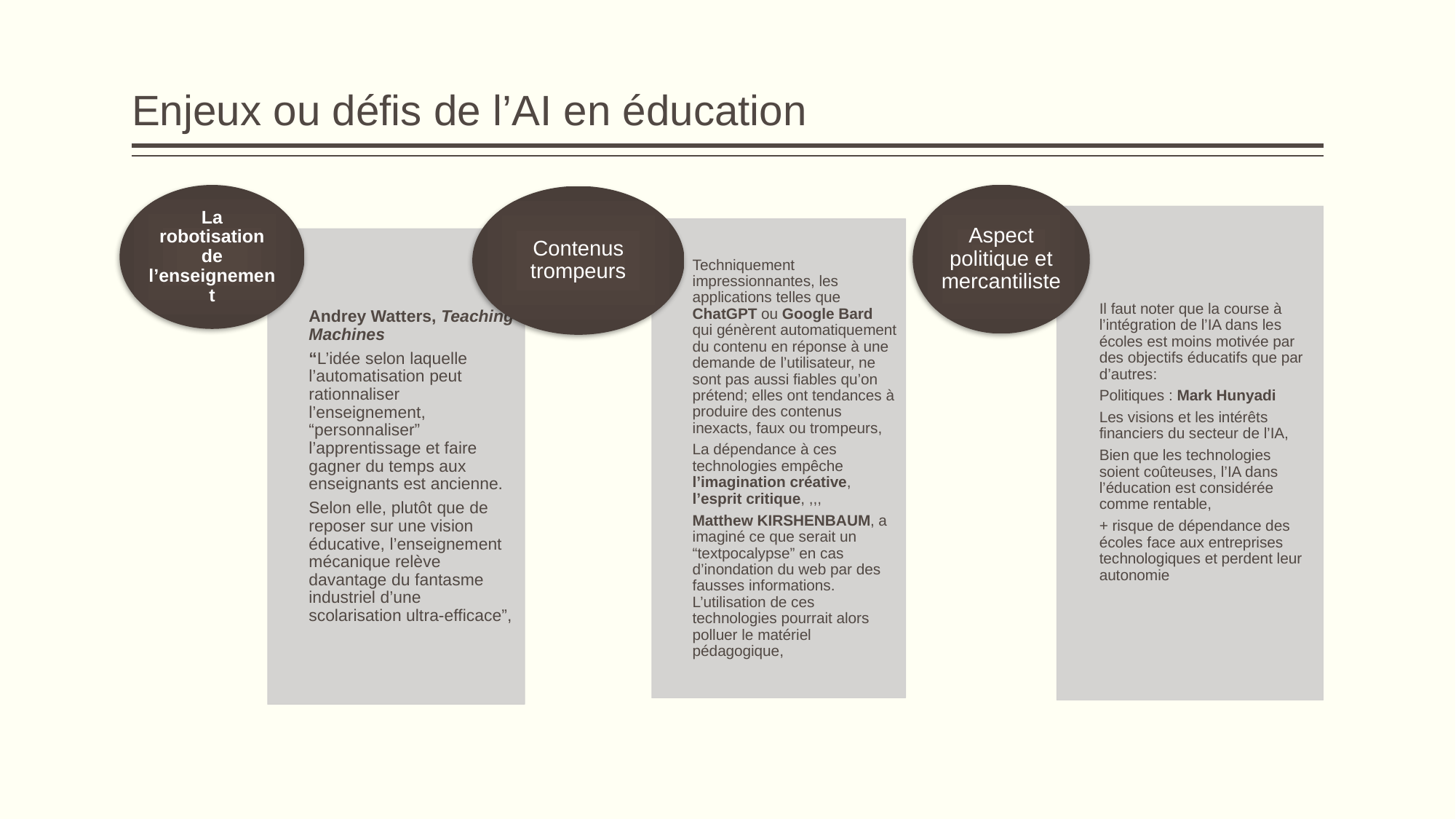

# Enjeux ou défis de l’AI en éducation
Andrey Watters, Teaching Machines
“L’idée selon laquelle l’automatisation peut rationnaliser l’enseignement, “personnaliser” l’apprentissage et faire gagner du temps aux enseignants est ancienne.
Selon elle, plutôt que de reposer sur une vision éducative, l’enseignement mécanique relève davantage du fantasme industriel d’une scolarisation ultra-efficace”,
La robotisation de l’enseignement
Techniquement impressionnantes, les applications telles que ChatGPT ou Google Bard qui génèrent automatiquement du contenu en réponse à une demande de l’utilisateur, ne sont pas aussi fiables qu’on prétend; elles ont tendances à produire des contenus inexacts, faux ou trompeurs,
La dépendance à ces technologies empêche l’imagination créative, l’esprit critique, ,,,
Matthew KIRSHENBAUM, a imaginé ce que serait un “textpocalypse” en cas d’inondation du web par des fausses informations. L’utilisation de ces technologies pourrait alors polluer le matériel pédagogique,
Contenus trompeurs
Il faut noter que la course à l’intégration de l’IA dans les écoles est moins motivée par des objectifs éducatifs que par d’autres:
Politiques : Mark Hunyadi
Les visions et les intérêts financiers du secteur de l’IA,
Bien que les technologies soient coûteuses, l’IA dans l’éducation est considérée comme rentable,
+ risque de dépendance des écoles face aux entreprises technologiques et perdent leur autonomie

Aspect politique et mercantiliste